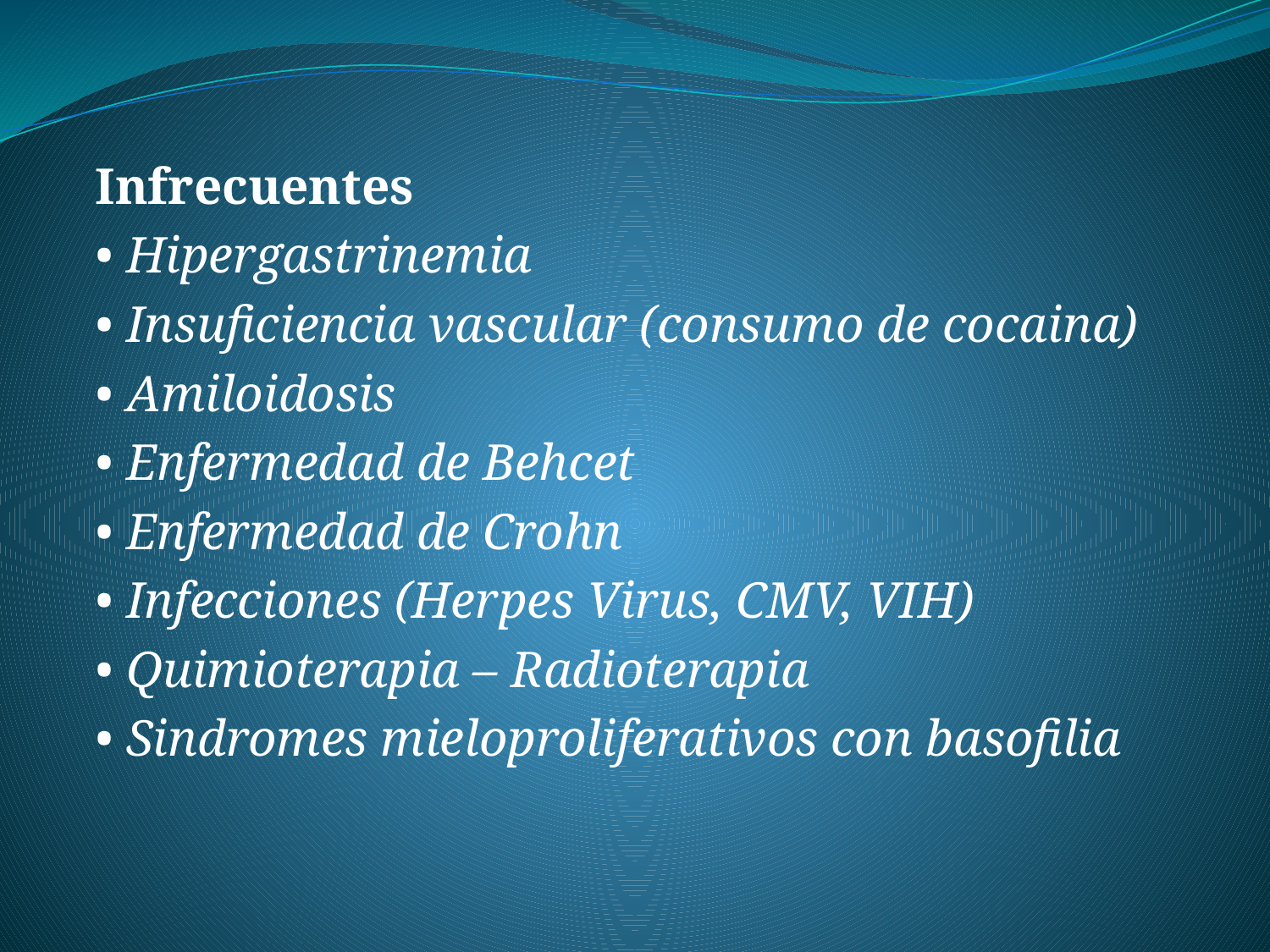

Infrecuentes
• Hipergastrinemia
• Insuficiencia vascular (consumo de cocaina)
• Amiloidosis
• Enfermedad de Behcet
• Enfermedad de Crohn
• Infecciones (Herpes Virus, CMV, VIH)
• Quimioterapia – Radioterapia
• Sindromes mieloproliferativos con basofilia